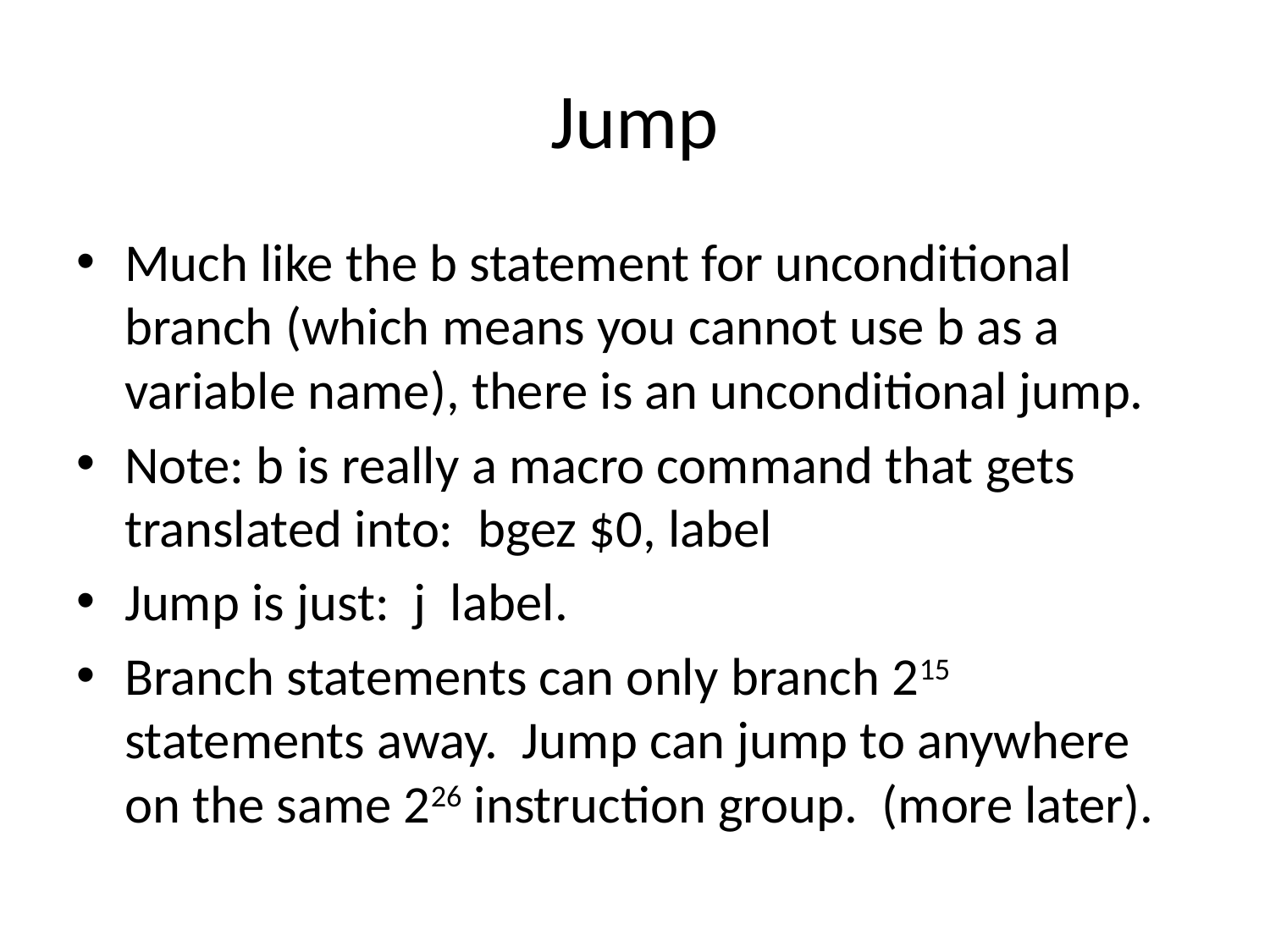

# Jump
Much like the b statement for unconditional branch (which means you cannot use b as a variable name), there is an unconditional jump.
Note: b is really a macro command that gets translated into:  bgez $0, label
Jump is just:  j  label.
Branch statements can only branch 215 statements away.  Jump can jump to anywhere on the same 226 instruction group.  (more later).